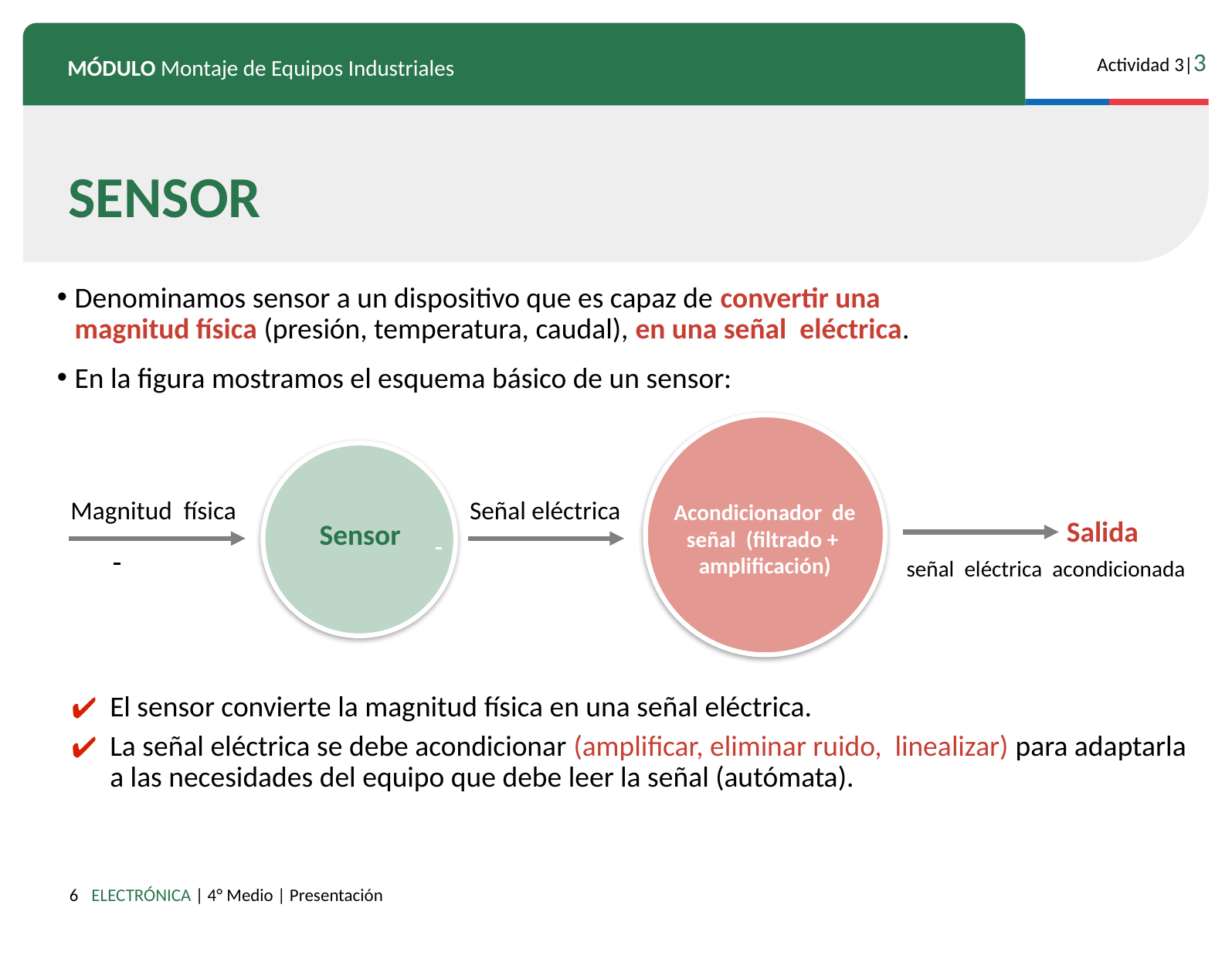

SENSOR
Denominamos sensor a un dispositivo que es capaz de convertir una magnitud física (presión, temperatura, caudal), en una señal  eléctrica.
En la figura mostramos el esquema básico de un sensor:

Acondicionador  de señal  (filtrado +  amplificación)

Magnitud  física

Señal eléctrica
Salida
Sensor
señal  eléctrica  acondicionada
El sensor convierte la magnitud física en una señal eléctrica.
La señal eléctrica se debe acondicionar (amplificar, eliminar ruido,  linealizar) para adaptarla a las necesidades del equipo que debe leer la señal (autómata).